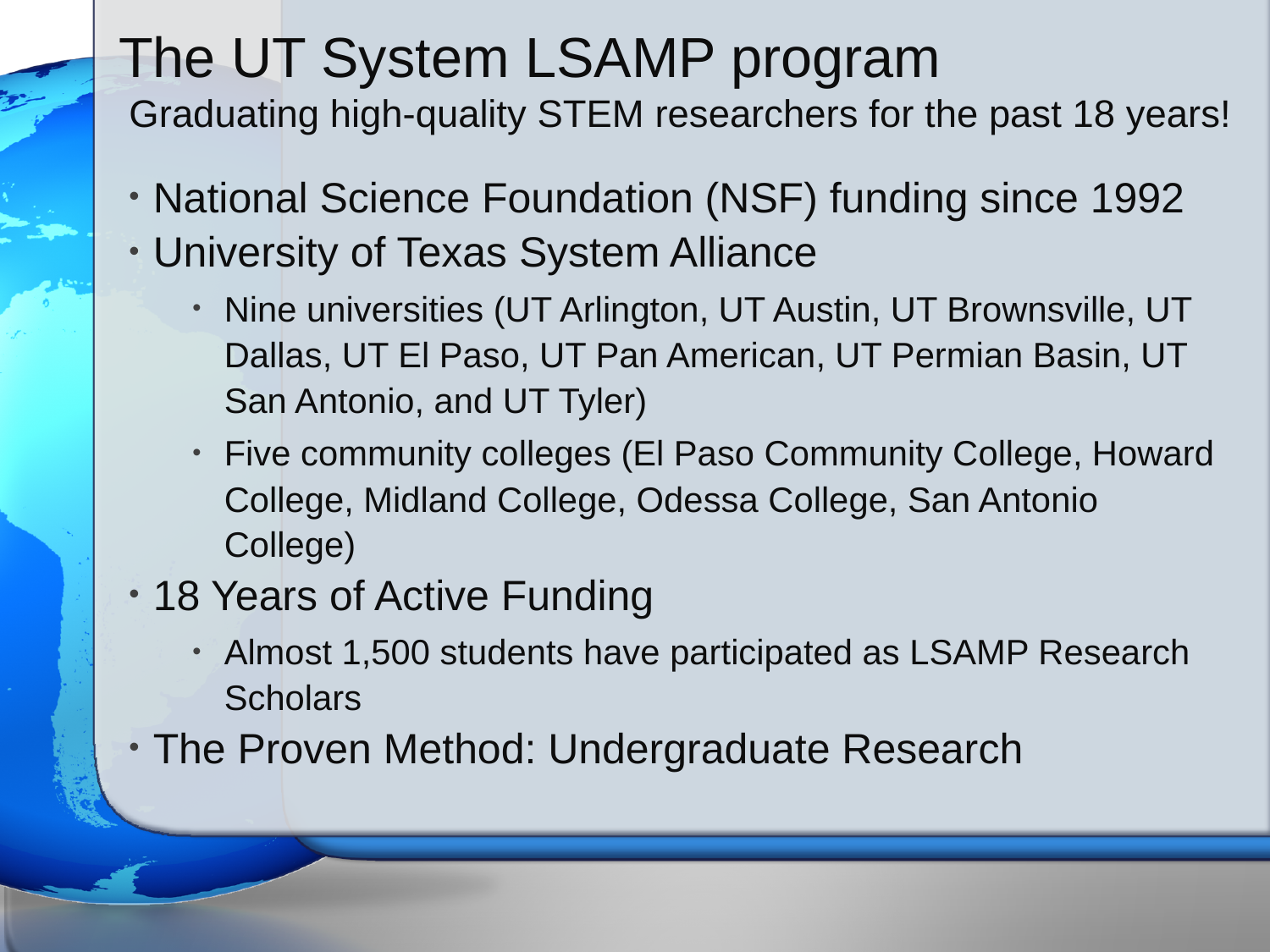

# The UT System LSAMP program
Graduating high-quality STEM researchers for the past 18 years!
National Science Foundation (NSF) funding since 1992
University of Texas System Alliance
Nine universities (UT Arlington, UT Austin, UT Brownsville, UT Dallas, UT El Paso, UT Pan American, UT Permian Basin, UT San Antonio, and UT Tyler)
Five community colleges (El Paso Community College, Howard College, Midland College, Odessa College, San Antonio College)
18 Years of Active Funding
Almost 1,500 students have participated as LSAMP Research Scholars
The Proven Method: Undergraduate Research